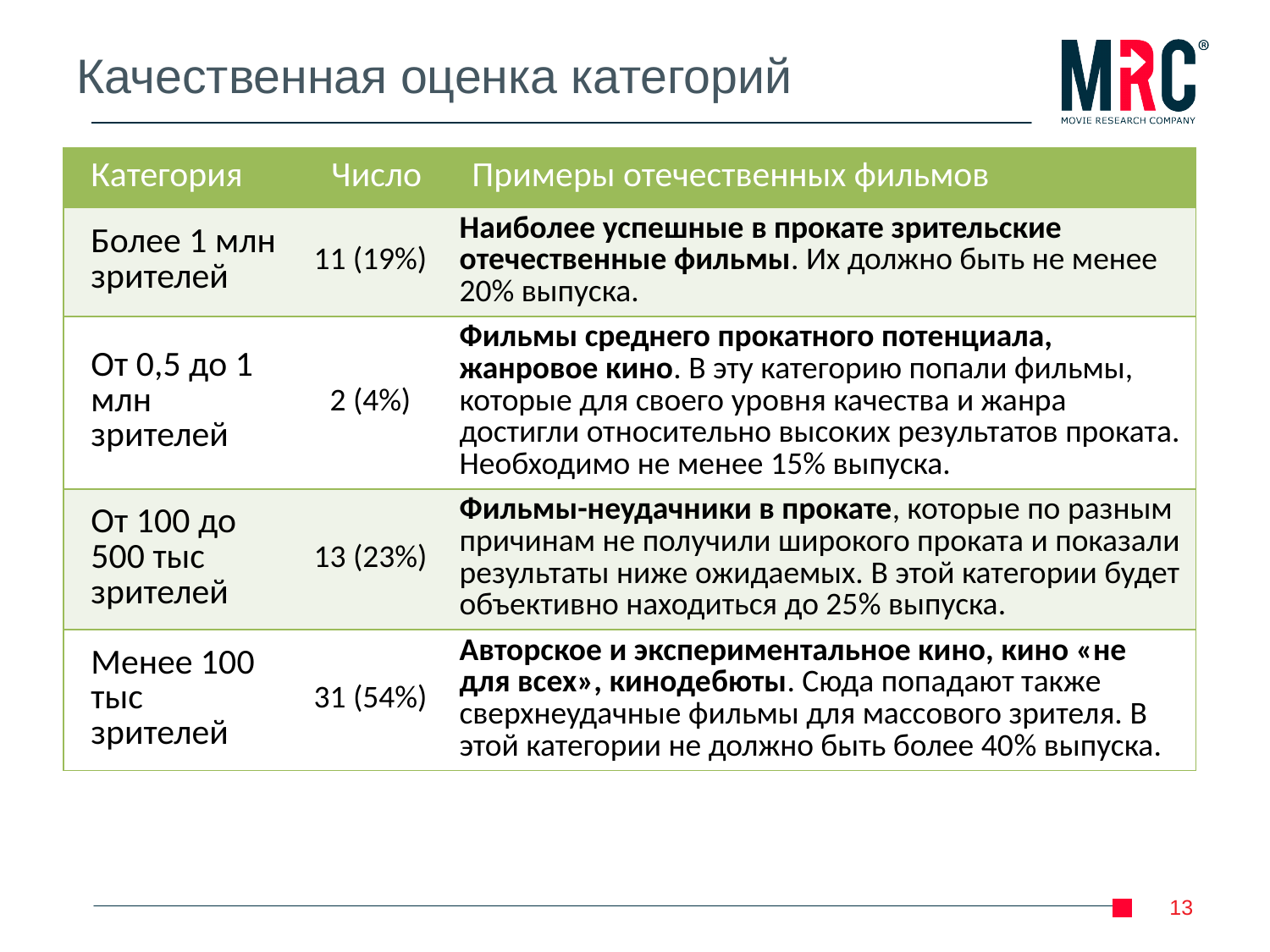

# Качественная оценка категорий
| Категория | Число | Примеры отечественных фильмов |
| --- | --- | --- |
| Более 1 млн зрителей | 11 (19%) | Наиболее успешные в прокате зрительские отечественные фильмы. Их должно быть не менее 20% выпуска. |
| От 0,5 до 1 млн зрителей | 2 (4%) | Фильмы среднего прокатного потенциала, жанровое кино. В эту категорию попали фильмы, которые для своего уровня качества и жанра достигли относительно высоких результатов проката. Необходимо не менее 15% выпуска. |
| От 100 до 500 тыс зрителей | 13 (23%) | Фильмы-неудачники в прокате, которые по разным причинам не получили широкого проката и показали результаты ниже ожидаемых. В этой категории будет объективно находиться до 25% выпуска. |
| Менее 100 тыс зрителей | 31 (54%) | Авторское и экспериментальное кино, кино «не для всех», кинодебюты. Сюда попадают также сверхнеудачные фильмы для массового зрителя. В этой категории не должно быть более 40% выпуска. |
13